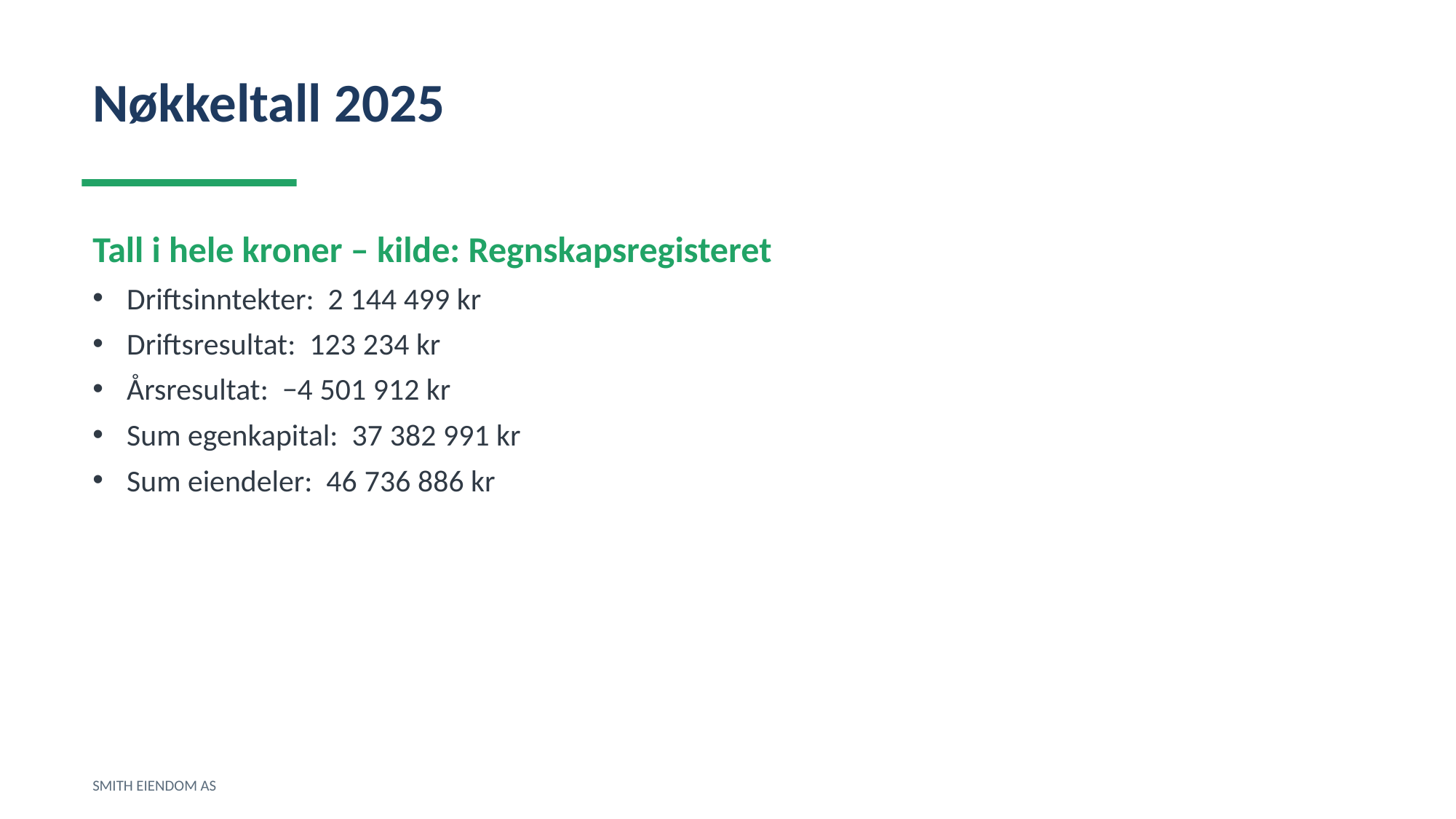

Nøkkeltall 2025

Tall i hele kroner – kilde: Regnskapsregisteret
Driftsinntekter:  2 144 499 kr
Driftsresultat:  123 234 kr
Årsresultat:  −4 501 912 kr
Sum egenkapital:  37 382 991 kr
Sum eiendeler:  46 736 886 kr
SMITH EIENDOM AS